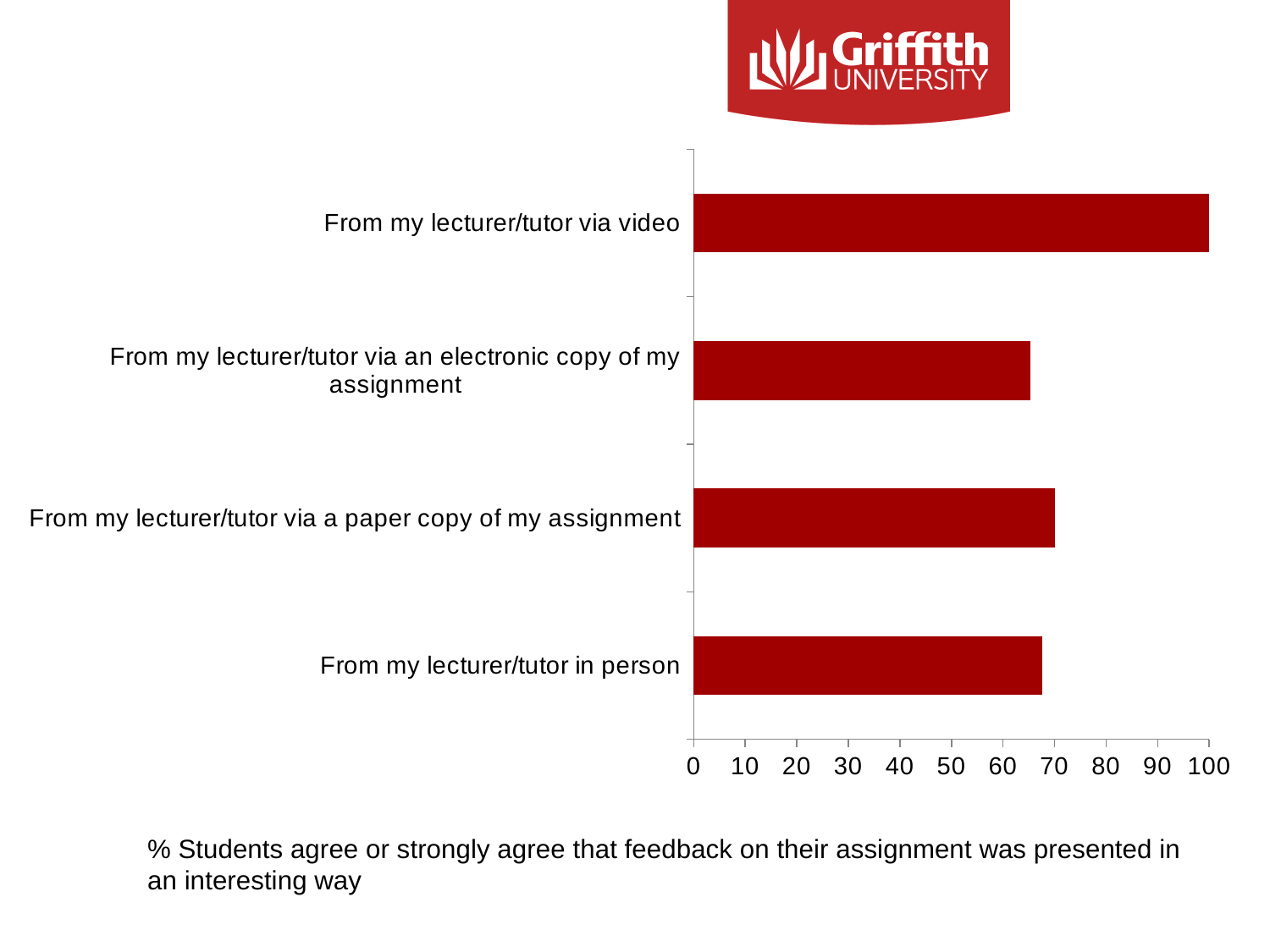

### Chart

| Category | The feedback was presented in an interesting way The feedback was presented in an interesting way The feedback was presented in an interesting way The feedback was presented in an interesting way The feedback was presented in an interesting way The feedback was presented in an interesting way |
|---|---|
| From my lecturer/tutor in person | 67.69230769230768 |
| From my lecturer/tutor via a paper copy of my assignment | 70.0 |
| From my lecturer/tutor via an electronic copy of my assignment | 65.3846153846154 |
| From my lecturer/tutor via video | 100.0 |
% Students agree or strongly agree that feedback on their assignment was presented in an interesting way